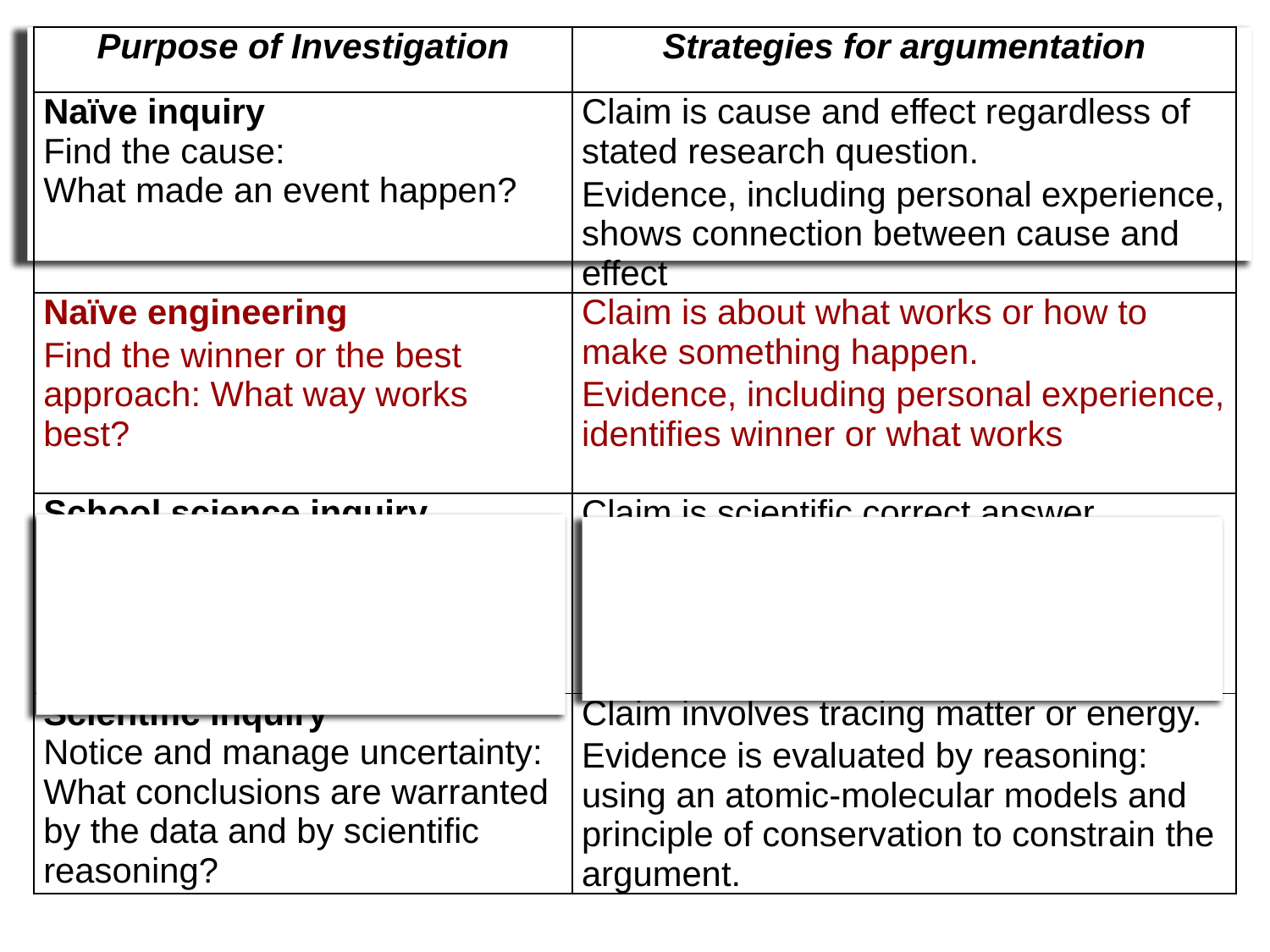

| Purpose of Investigation | Strategies for argumentation |
| --- | --- |
| Naïve inquiry Find the cause: What made an event happen? | Claim is cause and effect regardless of stated research question. Evidence, including personal experience, shows connection between cause and effect |
| Naïve engineering Find the winner or the best approach: What way works best? | Claim is about what works or how to make something happen. Evidence, including personal experience, identifies winner or what works |
| School science inquiry Replicate the right answer: How can I make the correct measurements to arrive at the correct result? | Claim is scientific correct answer regardless of stated research question. Evidence is authority of canonical science, confirmed by data. |
| Scientific inquiry Notice and manage uncertainty: What conclusions are warranted by the data and by scientific reasoning? | Claim involves tracing matter or energy. Evidence is evaluated by reasoning: using an atomic-molecular models and principle of conservation to constrain the argument. |